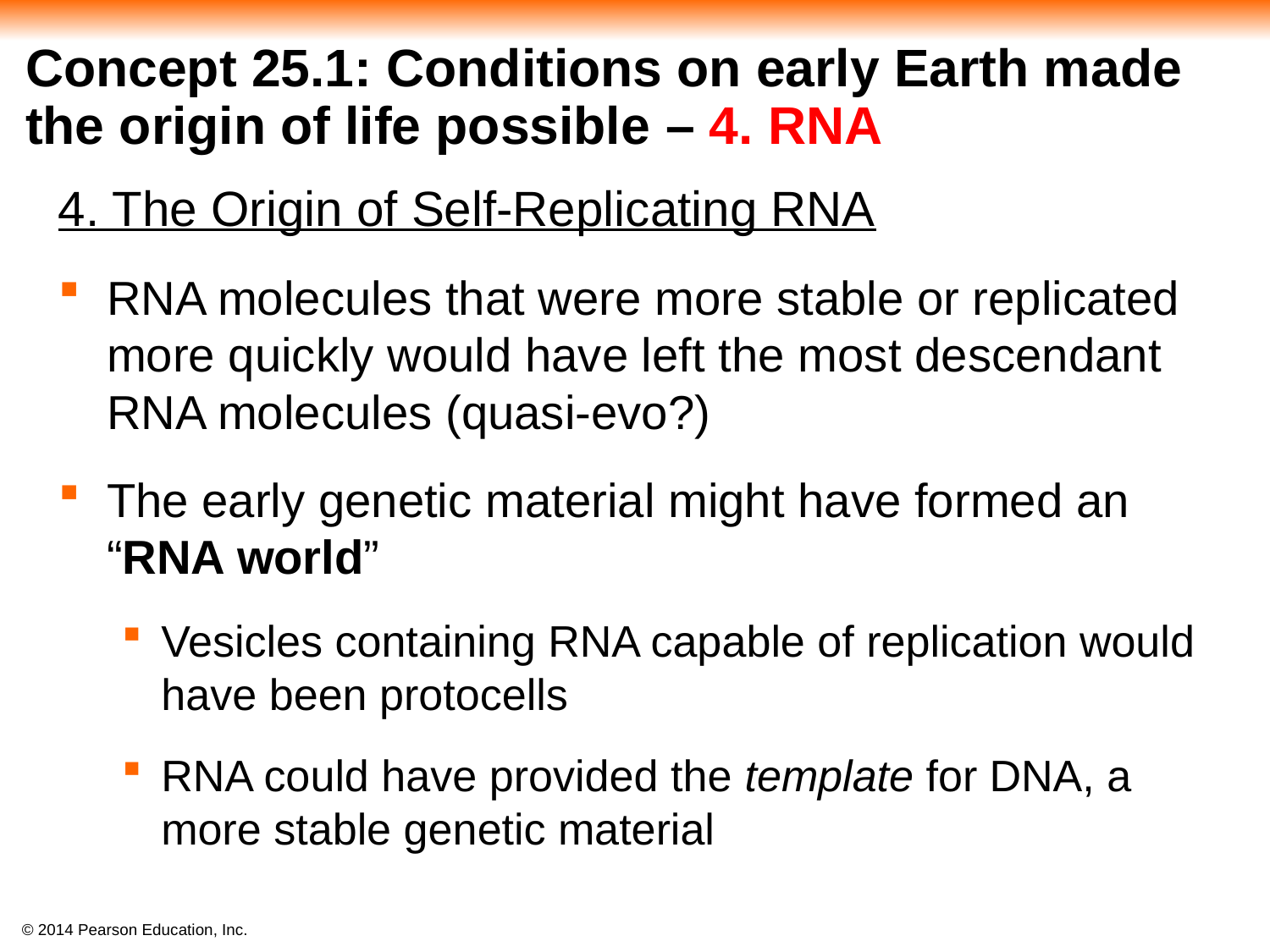

# Concept 25.1: Conditions on early Earth made the origin of life possible – 4. RNA
4. The Origin of Self-Replicating RNA
RNA molecules that were more stable or replicated more quickly would have left the most descendant RNA molecules (quasi-evo?)
The early genetic material might have formed an “RNA world”
Vesicles containing RNA capable of replication would have been protocells
RNA could have provided the template for DNA, a more stable genetic material